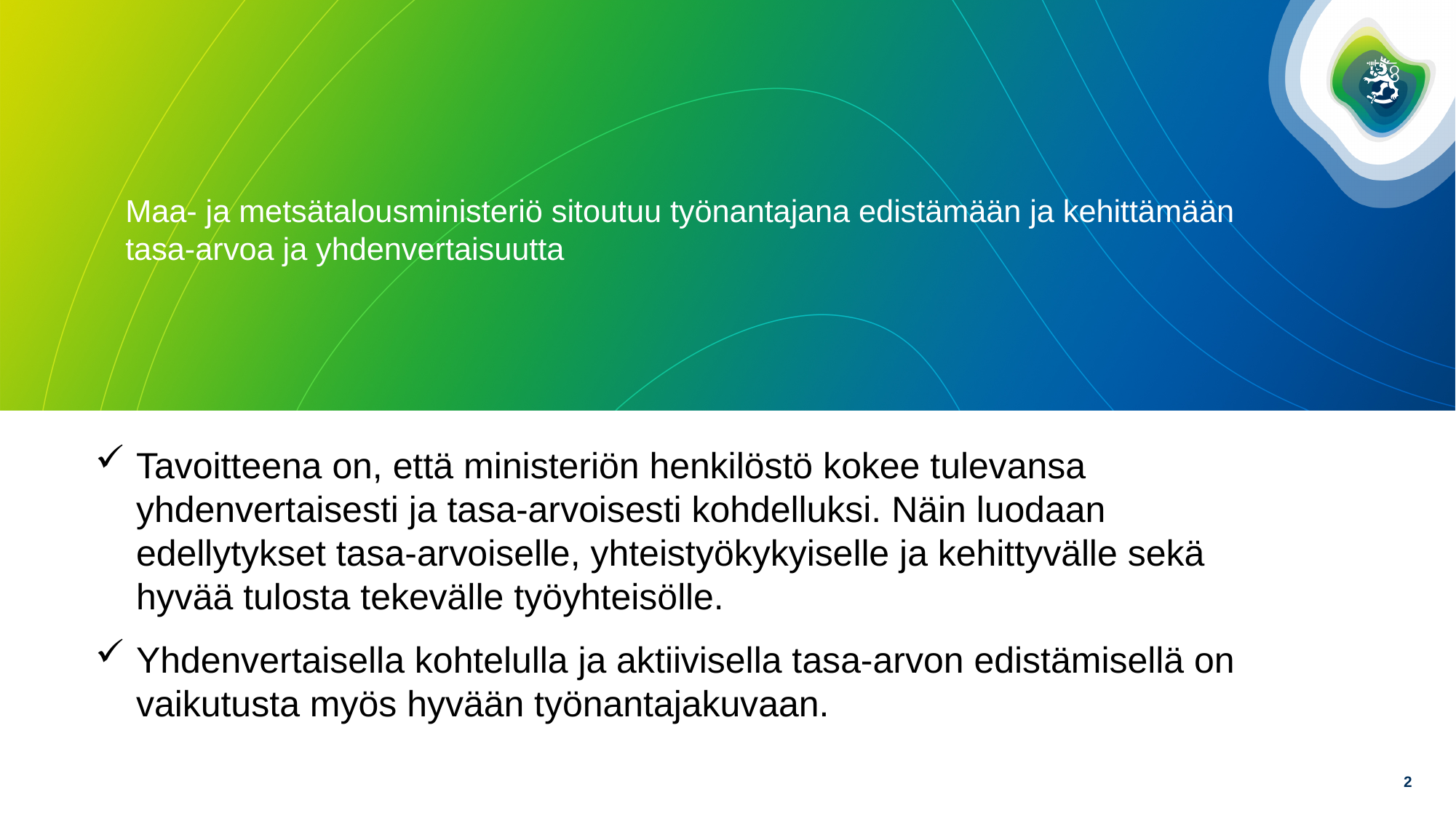

# Maa- ja metsätalousministeriö sitoutuu työnantajana edistämään ja kehittämään tasa-arvoa ja yhdenvertaisuutta
Tavoitteena on, että ministeriön henkilöstö kokee tulevansa yhdenvertaisesti ja tasa-arvoisesti kohdelluksi. Näin luodaan edellytykset tasa-arvoiselle, yhteistyökykyiselle ja kehittyvälle sekä hyvää tulosta tekevälle työyhteisölle.
Yhdenvertaisella kohtelulla ja aktiivisella tasa-arvon edistämisellä on vaikutusta myös hyvään työnantajakuvaan.

2